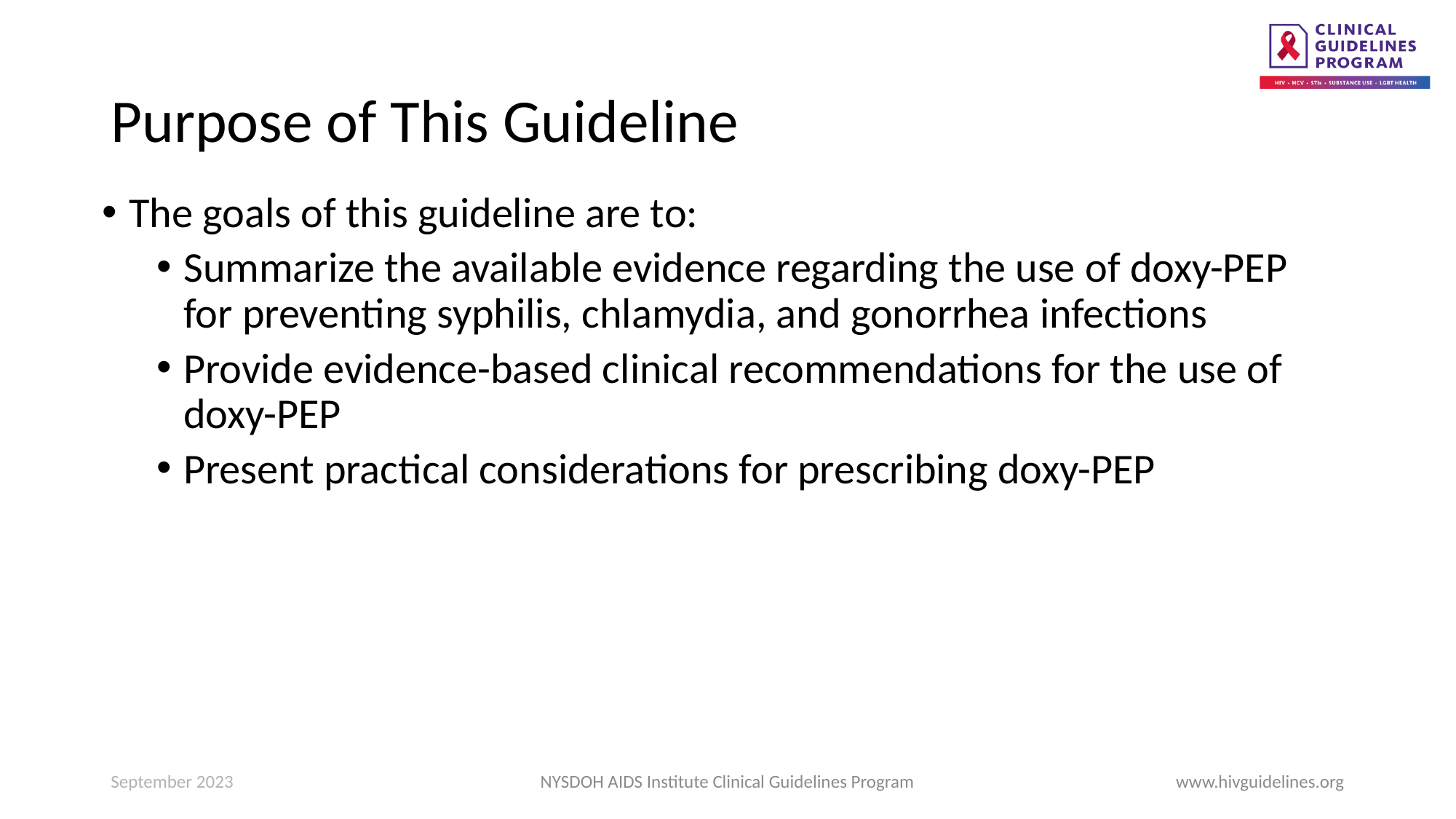

# Purpose of This Guideline
The goals of this guideline are to:
Summarize the available evidence regarding the use of doxy-PEP for preventing syphilis, chlamydia, and gonorrhea infections
Provide evidence-based clinical recommendations for the use of doxy-PEP
Present practical considerations for prescribing doxy-PEP
September 2023
NYSDOH AIDS Institute Clinical Guidelines Program
www.hivguidelines.org